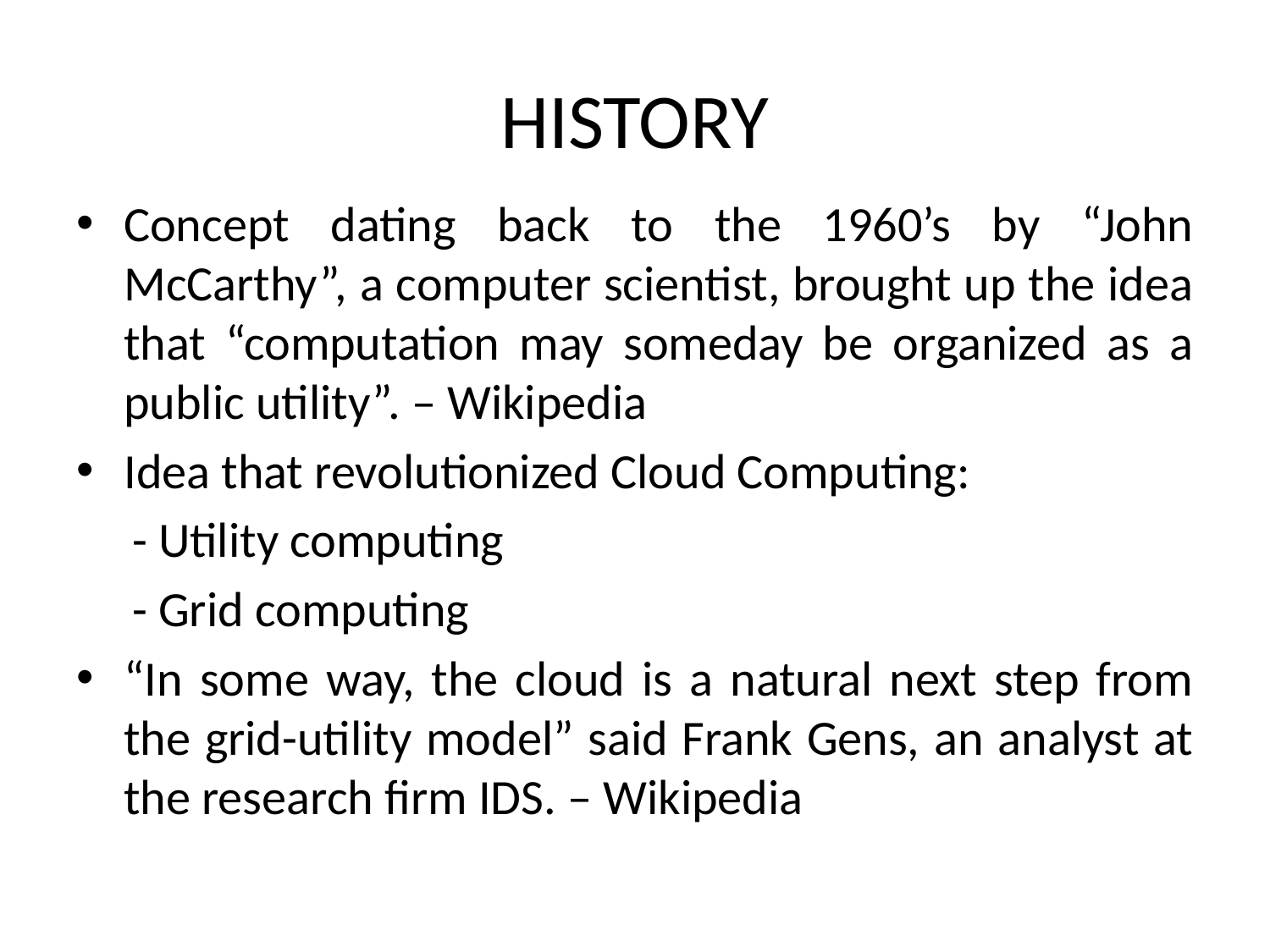

# HISTORY
Concept dating back to the 1960’s by “John McCarthy”, a computer scientist, brought up the idea that “computation may someday be organized as a public utility”. – Wikipedia
Idea that revolutionized Cloud Computing:
     - Utility computing
     - Grid computing
“In some way, the cloud is a natural next step from the grid-utility model” said Frank Gens, an analyst at the research firm IDS. – Wikipedia